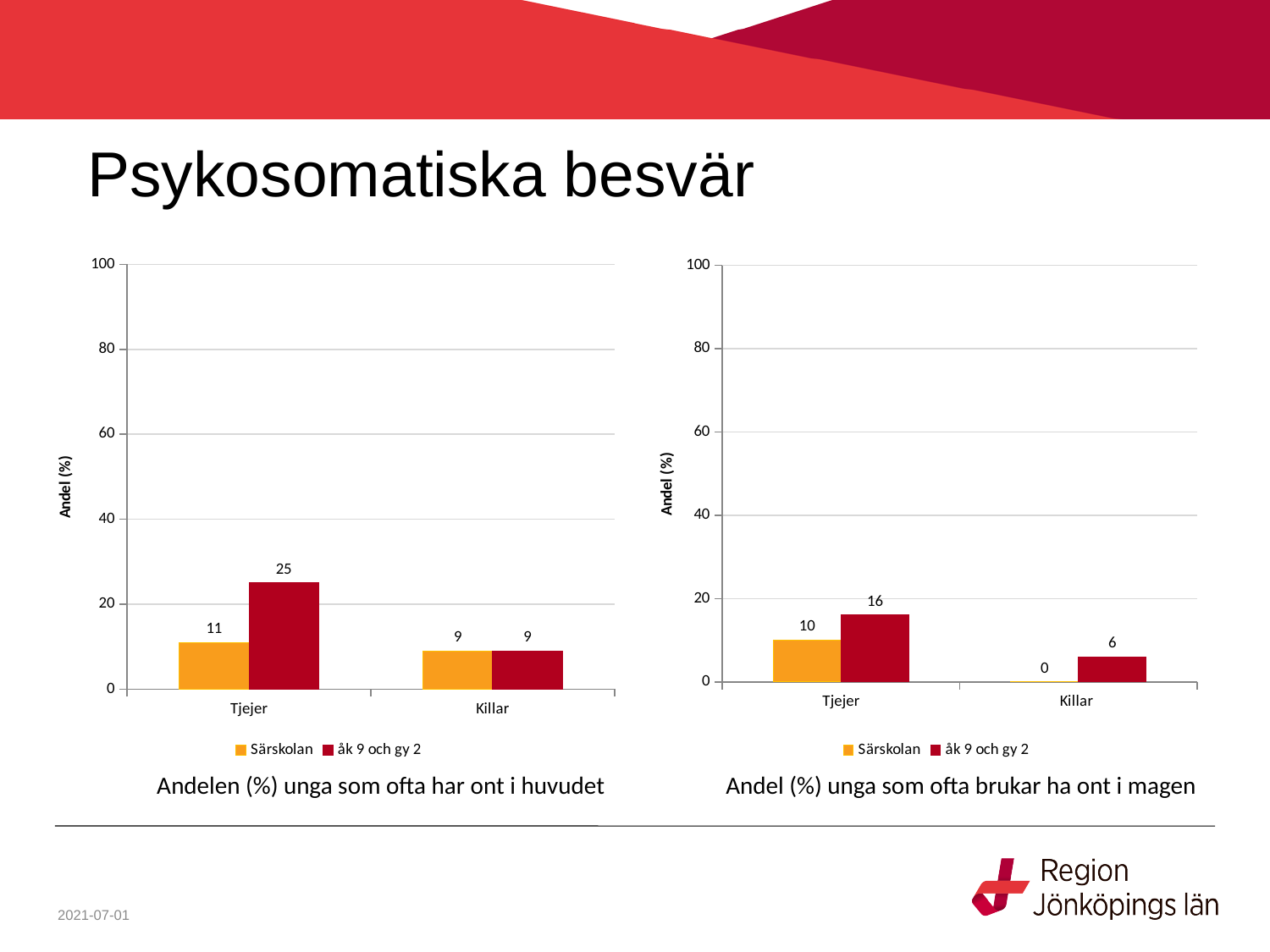

# Psykosomatiska besvär

### Chart

| Category | Särskolan | åk 9 och gy 2 |
|---|---|---|
| Tjejer | 10.0 | 16.0 |
| Killar  | 0.0 | 6.0 |

### Chart

| Category | Särskolan | åk 9 och gy 2 |
|---|---|---|
| Tjejer | 11.0 | 25.0 |
| Killar | 9.0 | 9.0 |
Andelen (%) unga som ofta har ont i huvudet
Andel (%) unga som ofta brukar ha ont i magen
2021-07-01